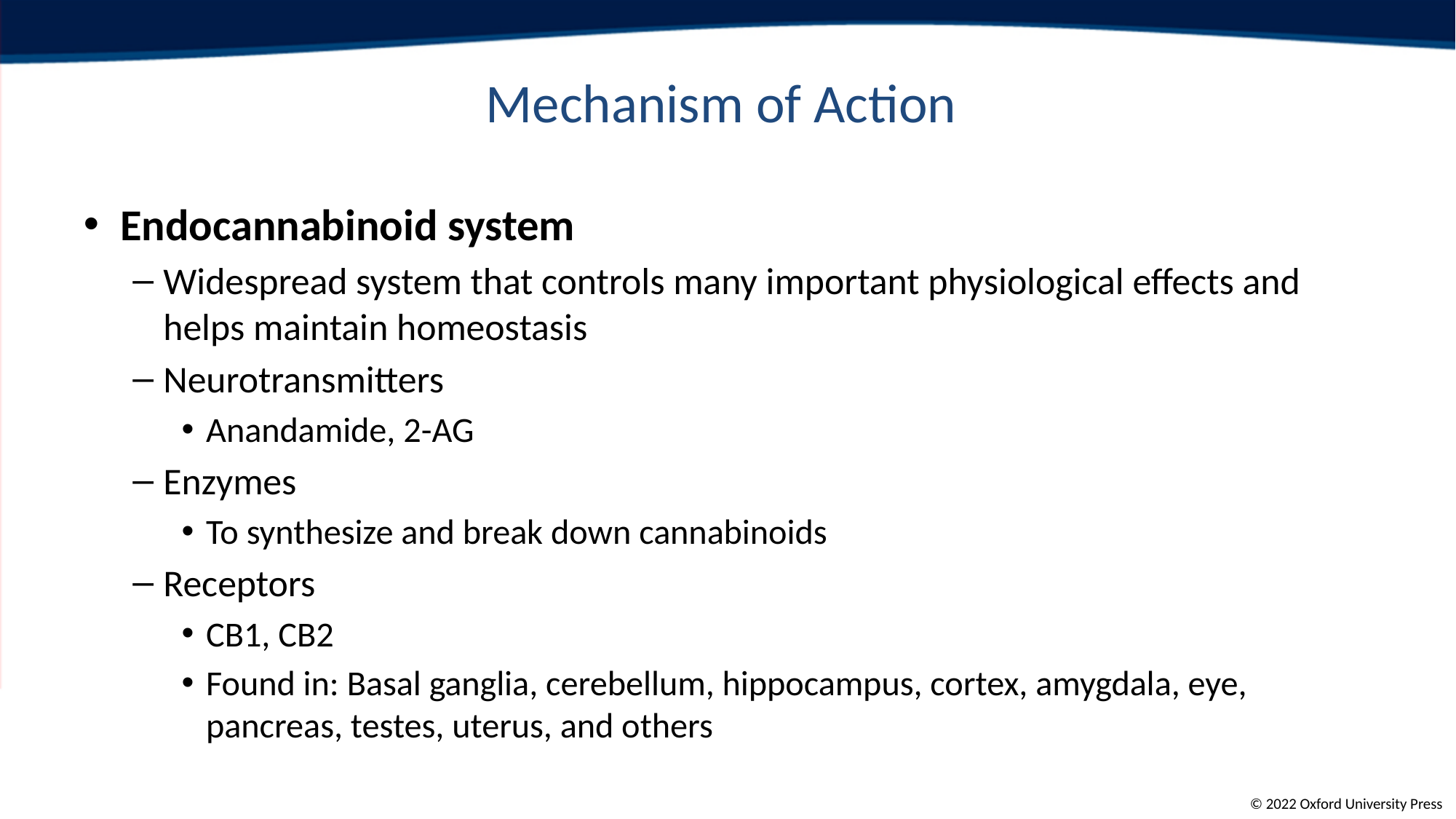

# Mechanism of Action
Endocannabinoid system
Widespread system that controls many important physiological effects and helps maintain homeostasis
Neurotransmitters
Anandamide, 2-AG
Enzymes
To synthesize and break down cannabinoids
Receptors
CB1, CB2
Found in: Basal ganglia, cerebellum, hippocampus, cortex, amygdala, eye, pancreas, testes, uterus, and others